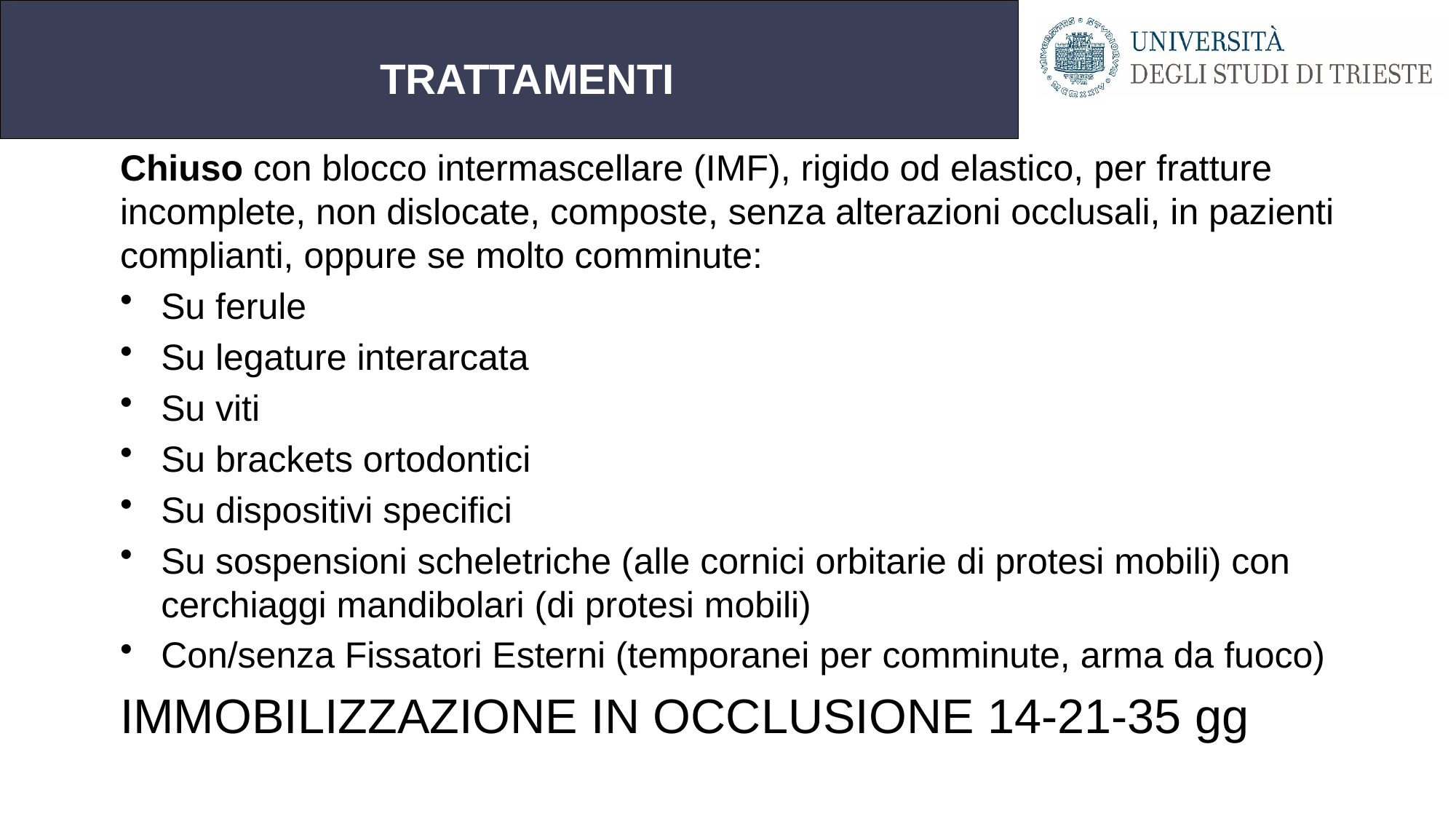

# TRATTAMENTI
Chiuso con blocco intermascellare (IMF), rigido od elastico, per fratture incomplete, non dislocate, composte, senza alterazioni occlusali, in pazienti complianti, oppure se molto comminute:
Su ferule
Su legature interarcata
Su viti
Su brackets ortodontici
Su dispositivi specifici
Su sospensioni scheletriche (alle cornici orbitarie di protesi mobili) con cerchiaggi mandibolari (di protesi mobili)
Con/senza Fissatori Esterni (temporanei per comminute, arma da fuoco)
IMMOBILIZZAZIONE IN OCCLUSIONE 14-21-35 gg